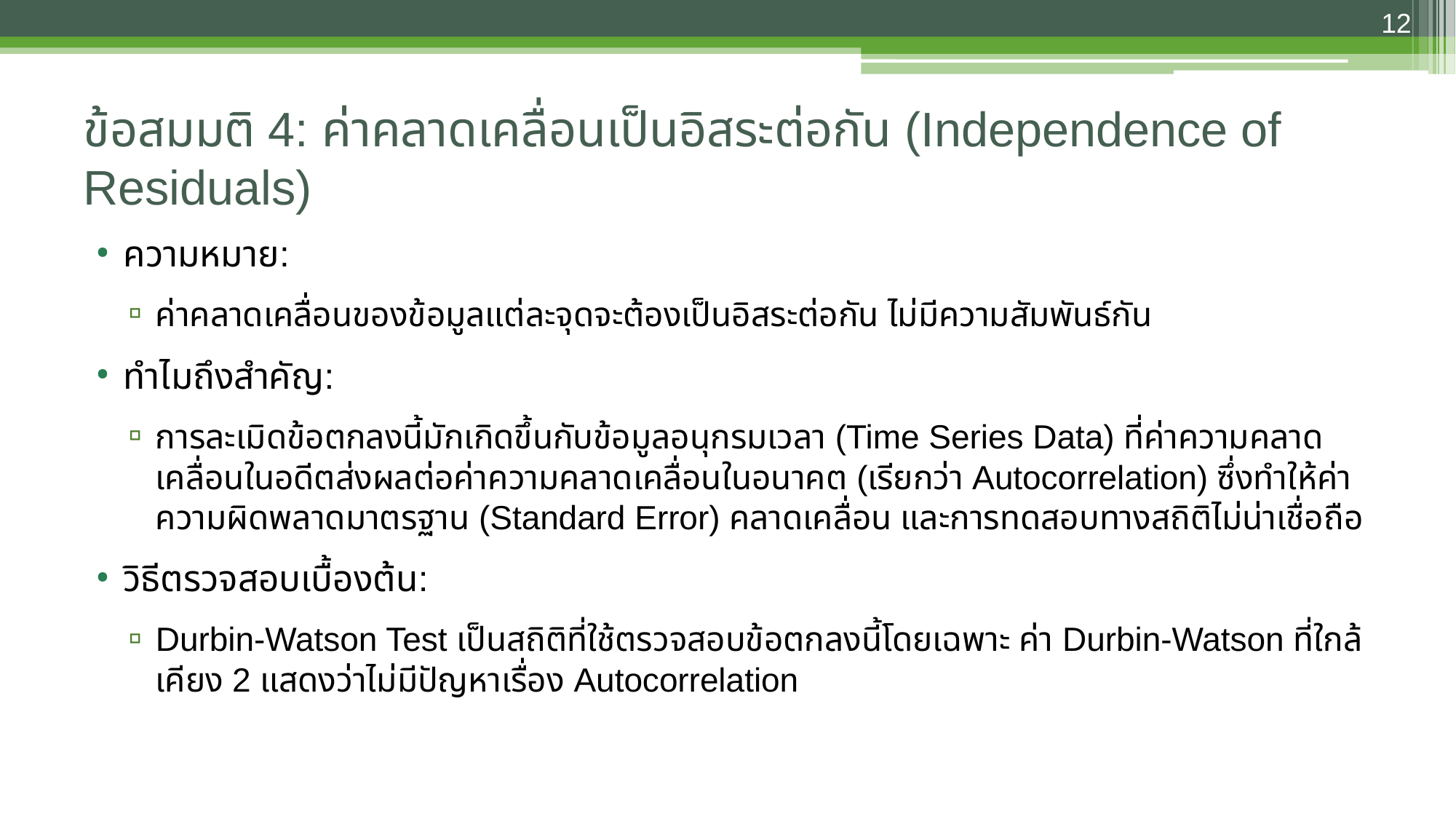

12
# ข้อสมมติ 4: ค่าคลาดเคลื่อนเป็นอิสระต่อกัน (Independence of Residuals)
ความหมาย:
ค่าคลาดเคลื่อนของข้อมูลแต่ละจุดจะต้องเป็นอิสระต่อกัน ไม่มีความสัมพันธ์กัน
ทำไมถึงสำคัญ:
การละเมิดข้อตกลงนี้มักเกิดขึ้นกับข้อมูลอนุกรมเวลา (Time Series Data) ที่ค่าความคลาดเคลื่อนในอดีตส่งผลต่อค่าความคลาดเคลื่อนในอนาคต (เรียกว่า Autocorrelation) ซึ่งทำให้ค่าความผิดพลาดมาตรฐาน (Standard Error) คลาดเคลื่อน และการทดสอบทางสถิติไม่น่าเชื่อถือ
วิธีตรวจสอบเบื้องต้น:
Durbin-Watson Test เป็นสถิติที่ใช้ตรวจสอบข้อตกลงนี้โดยเฉพาะ ค่า Durbin-Watson ที่ใกล้เคียง 2 แสดงว่าไม่มีปัญหาเรื่อง Autocorrelation